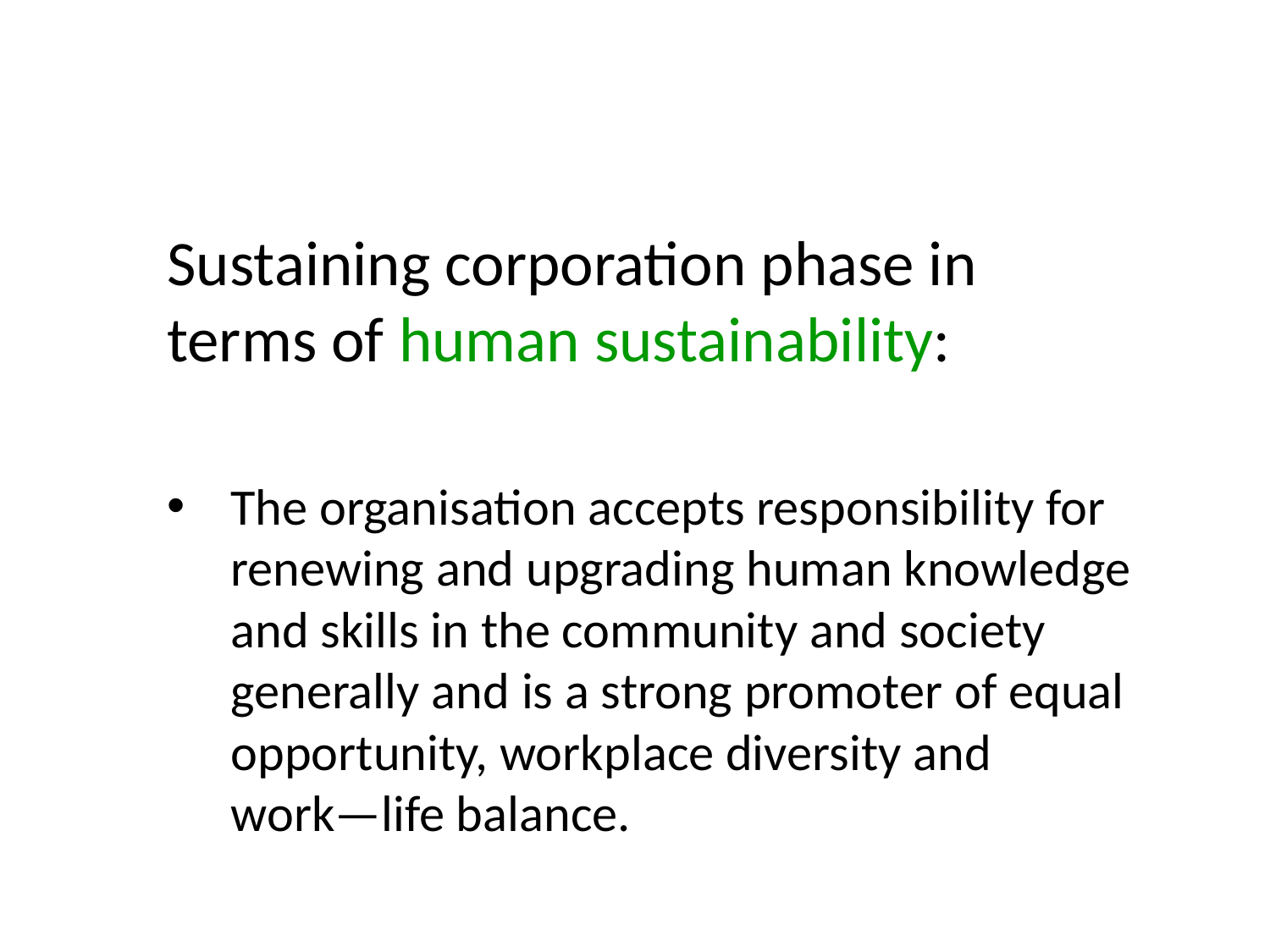

Sustaining corporation phase in terms of human sustainability:

The organisation accepts responsibility for renewing and upgrading human knowledge and skills in the community and society generally and is a strong promoter of equal opportunity, workplace diversity and
work—life balance.